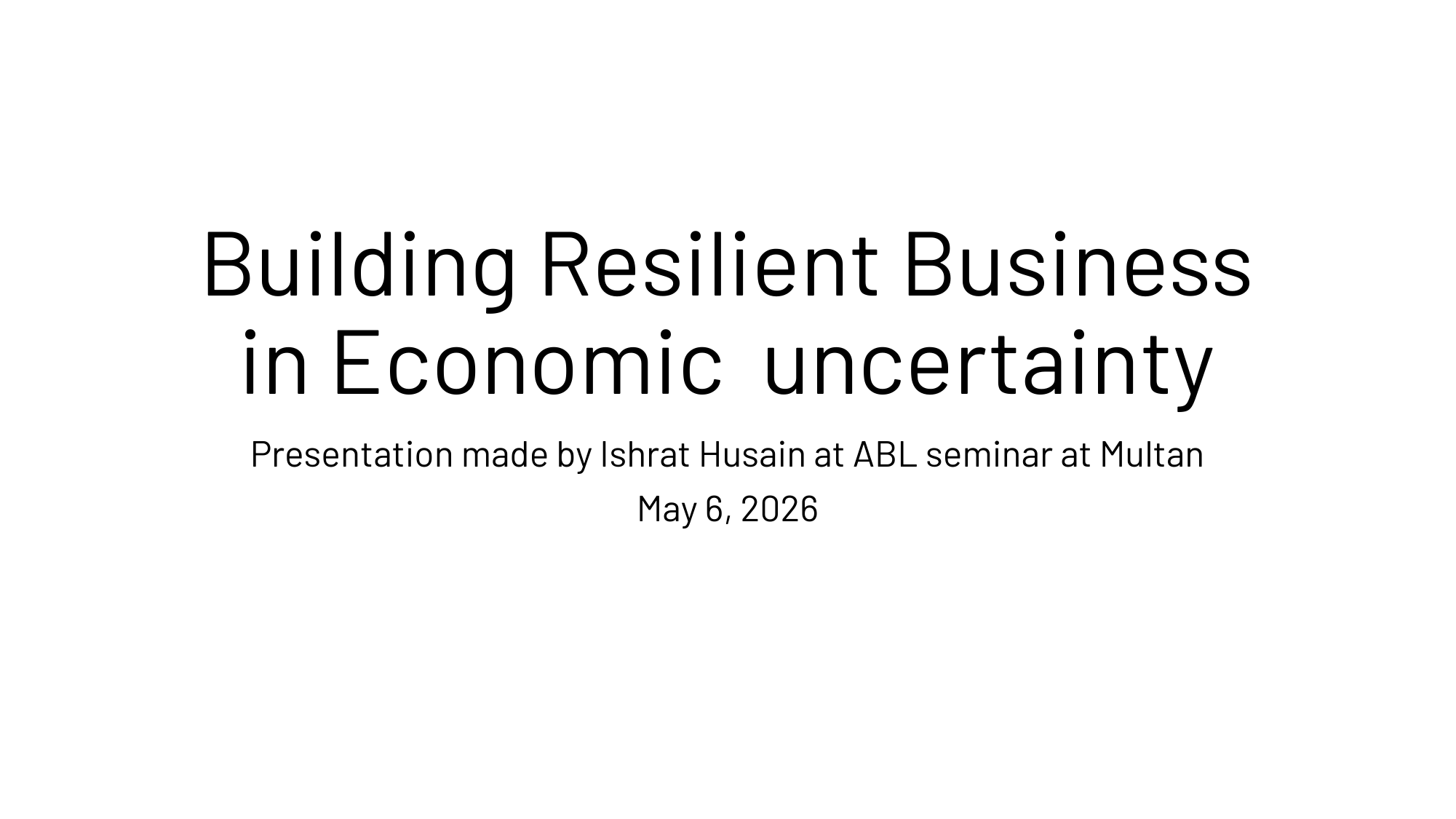

# Building Resilient Business in Economic  uncertainty
Presentation made by Ishrat Husain at ABL seminar at Multan
May 6, 2026